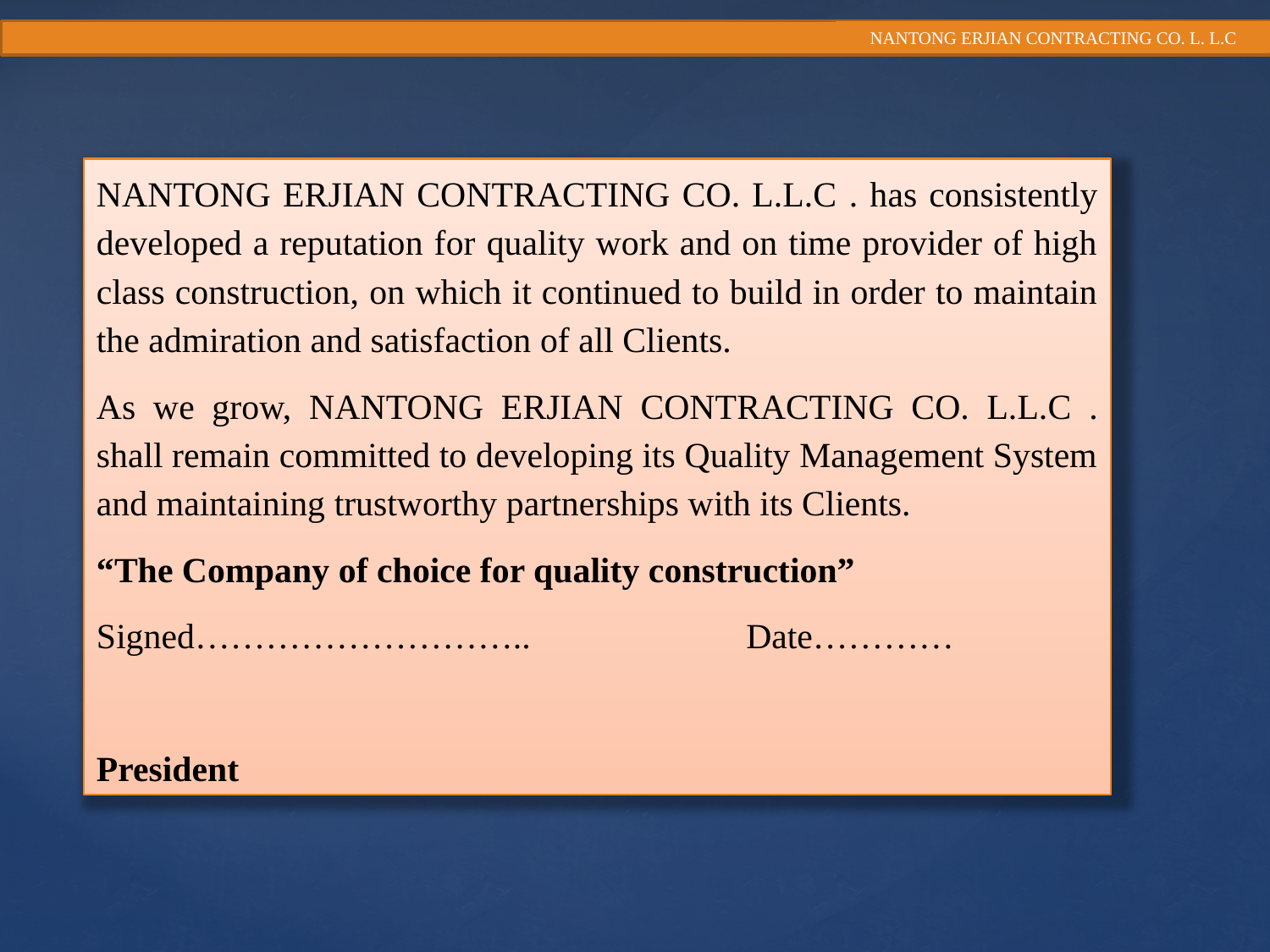

NANTONG ERJIAN CONTRACTING CO. L. L.C

NANTONG ERJIAN CONTRACTING CO. L.L.C . has consistently developed a reputation for quality work and on time provider of high class construction, on which it continued to build in order to maintain the admiration and satisfaction of all Clients.
As we grow, NANTONG ERJIAN CONTRACTING CO. L.L.C . shall remain committed to developing its Quality Management System and maintaining trustworthy partnerships with its Clients.
“The Company of choice for quality construction”
Signed………………………..	Date…………

President